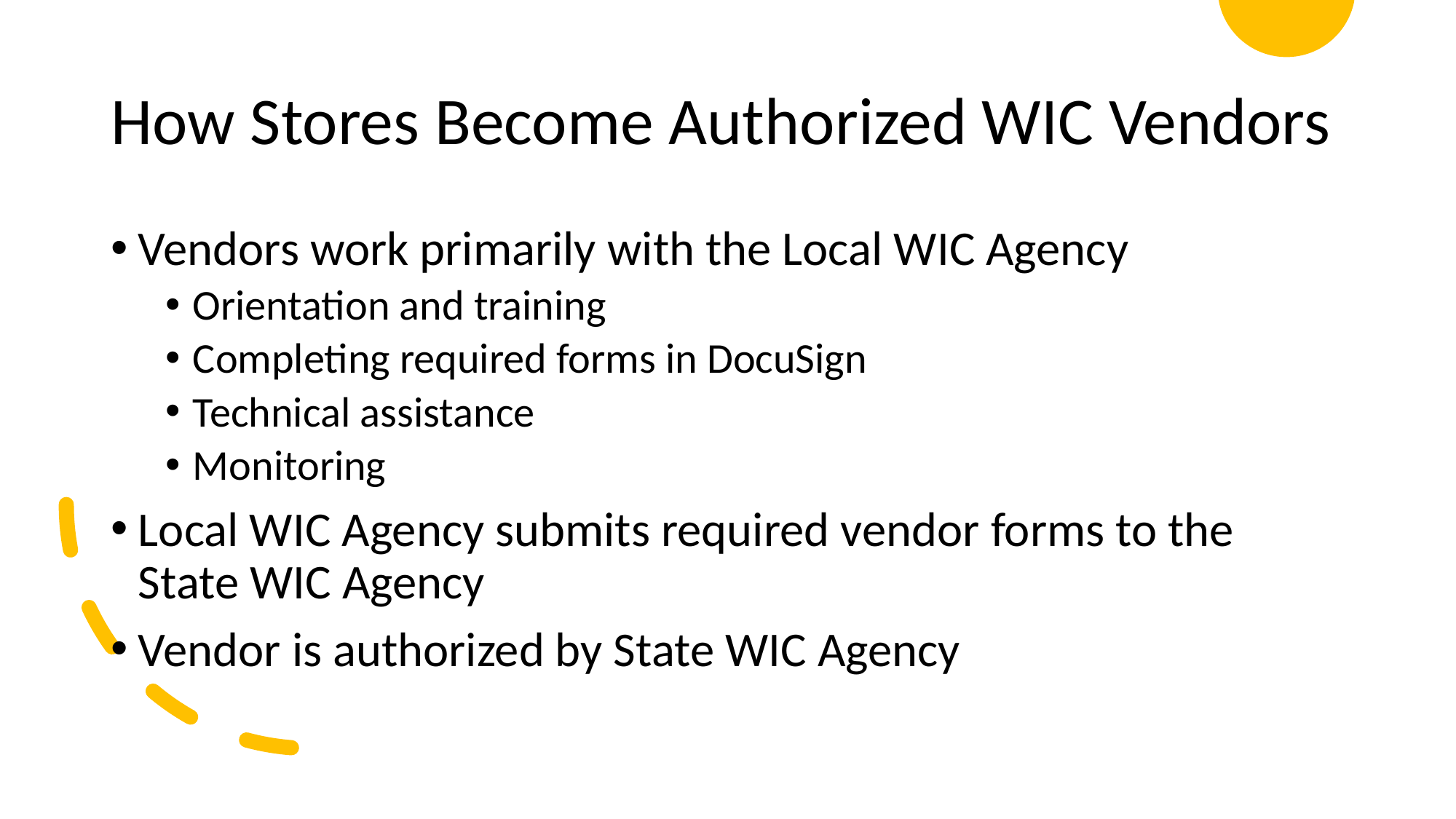

# How Stores Become Authorized WIC Vendors
Vendors work primarily with the Local WIC Agency
Orientation and training
Completing required forms in DocuSign
Technical assistance
Monitoring
Local WIC Agency submits required vendor forms to the State WIC Agency
Vendor is authorized by State WIC Agency